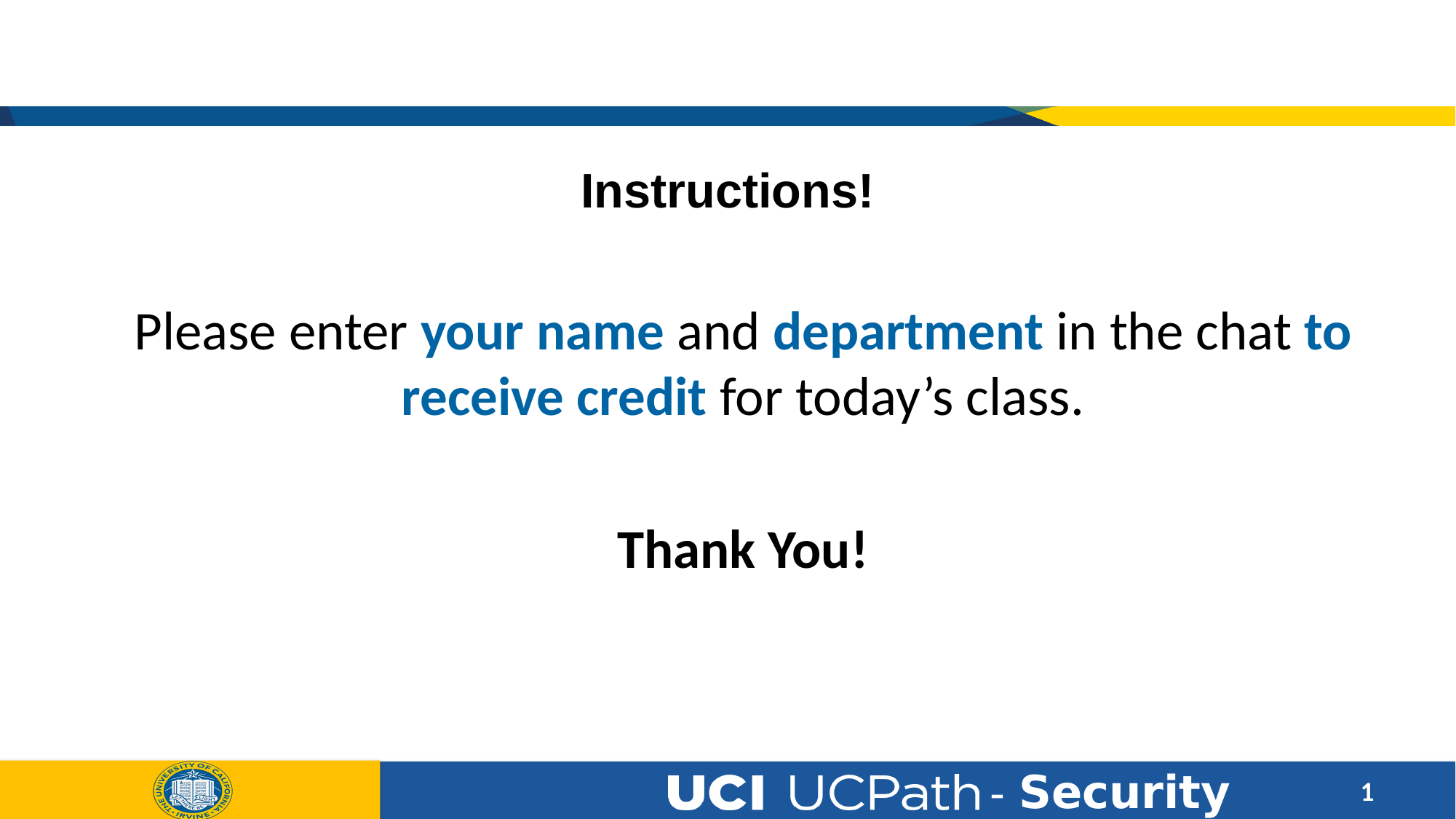

Please enter your name and department in the chat to receive credit for today’s class.

Thank You!
# Instructions!